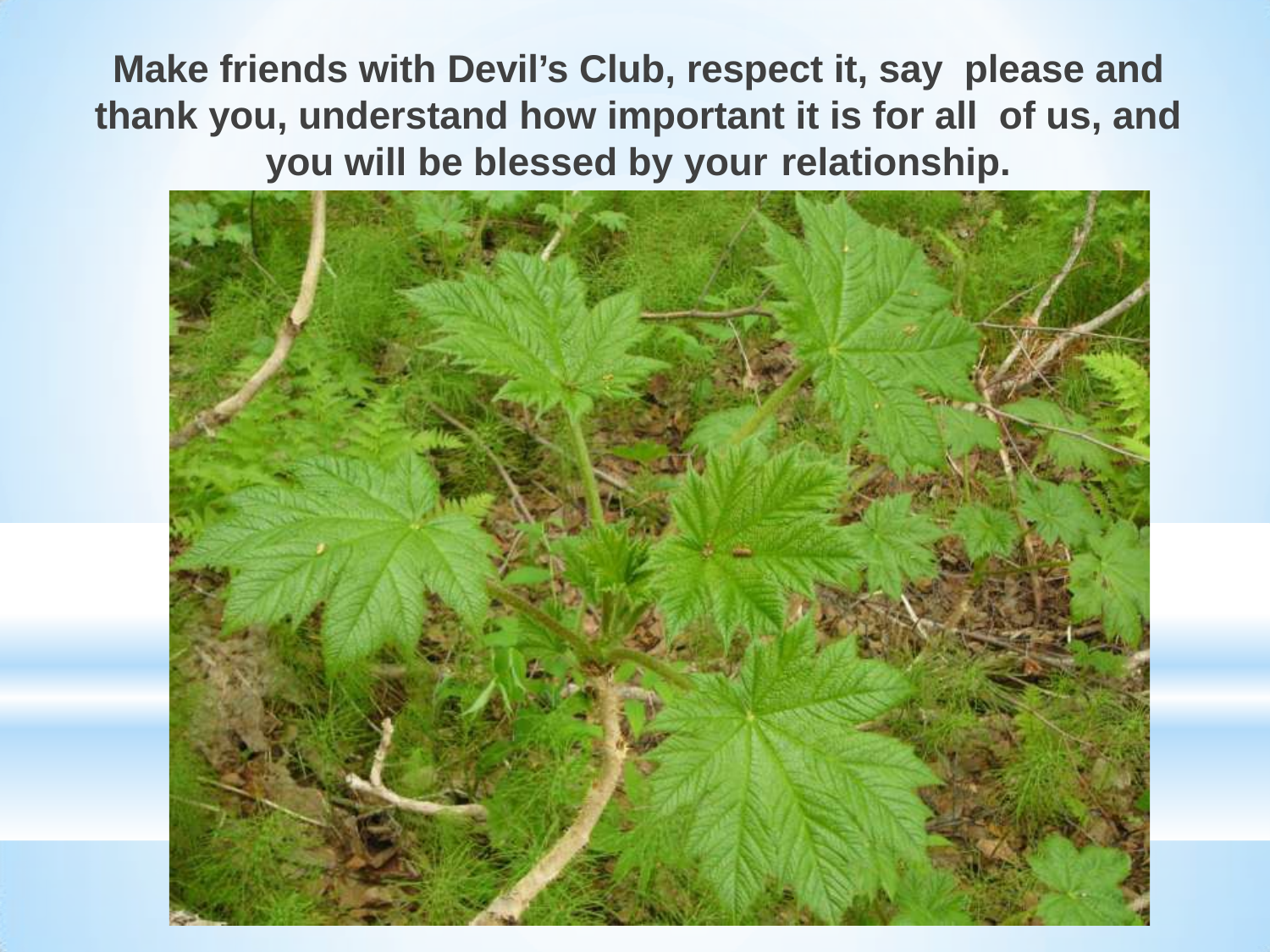

# Make friends with Devil’s Club, respect it, say  please and thank you, understand how important it is for all  of us, and you will be blessed by your relationship.